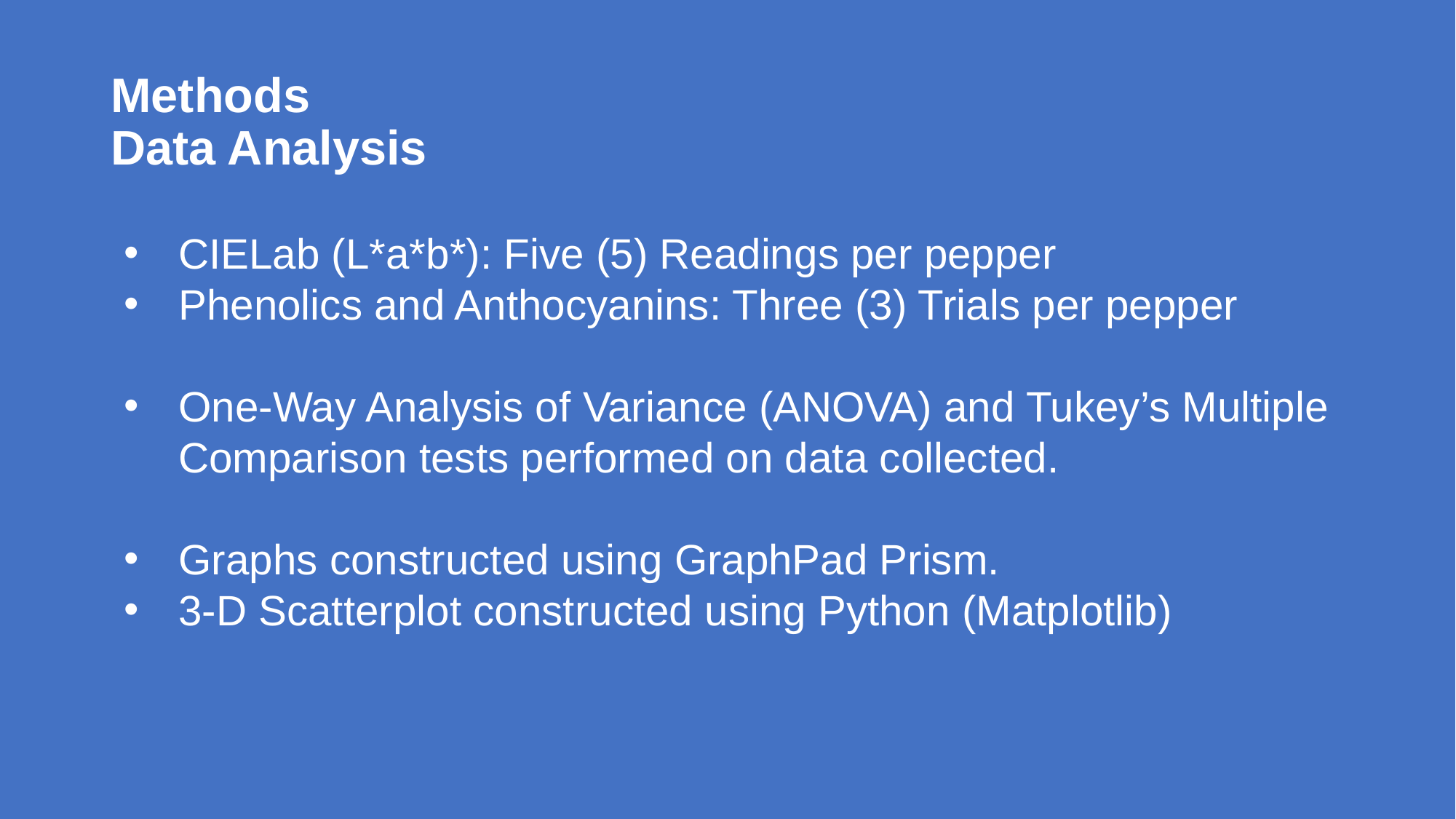

# Methods Data Analysis
CIELab (L*a*b*): Five (5) Readings per pepper
Phenolics and Anthocyanins: Three (3) Trials per pepper

One-Way Analysis of Variance (ANOVA) and Tukey’s Multiple Comparison tests performed on data collected.

Graphs constructed using GraphPad Prism.
3-D Scatterplot constructed using Python (Matplotlib)